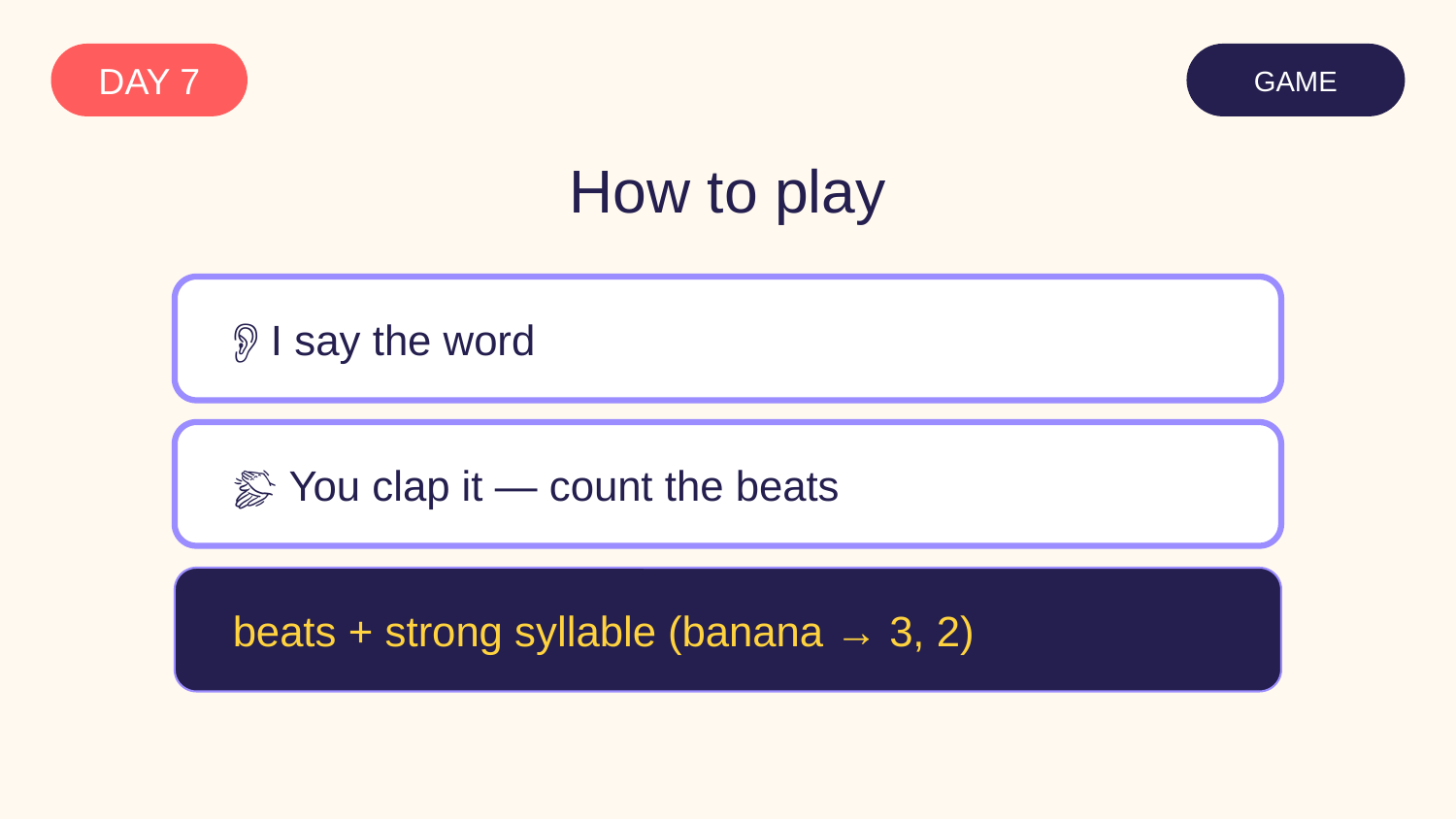

DAY 7

GAME
How to play

👂 I say the word

👏 You clap it — count the beats

beats + strong syllable (banana → 3, 2)